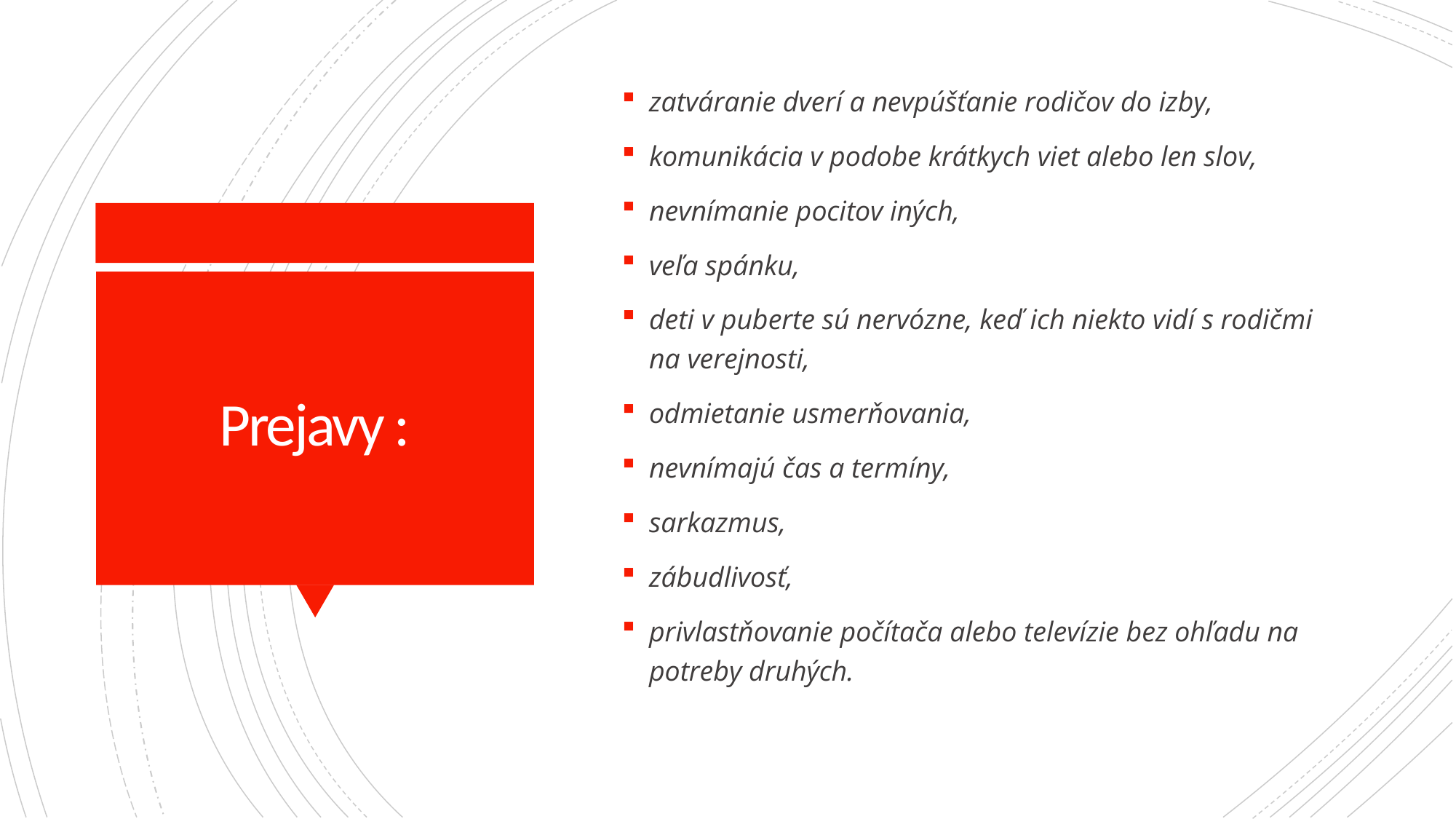

zatváranie dverí a nevpúšťanie rodičov do izby,
komunikácia v podobe krátkych viet alebo len slov,
nevnímanie pocitov iných,
veľa spánku,
deti v puberte sú nervózne, keď ich niekto vidí s rodičmi na verejnosti,
odmietanie usmerňovania,
nevnímajú čas a termíny,
sarkazmus,
zábudlivosť,
privlastňovanie počítača alebo televízie bez ohľadu na potreby druhých.

# Prejavy :